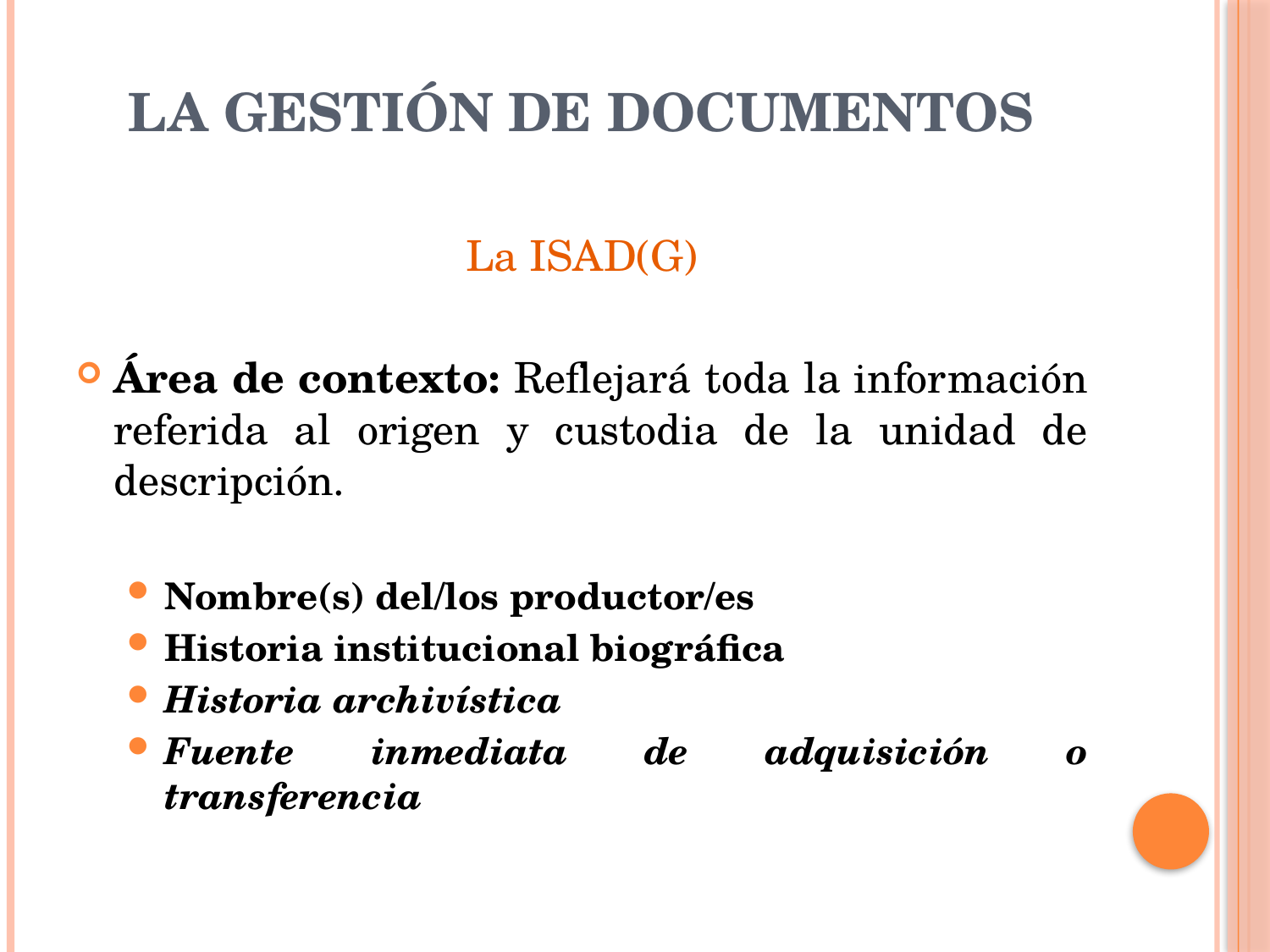

# La Gestión de Documentos
La ISAD(G)

Área de contexto: Reflejará toda la información referida al origen y custodia de la unidad de descripción.

Nombre(s) del/los productor/es
Historia institucional biográfica
Historia archivística
Fuente inmediata de adquisición o transferencia